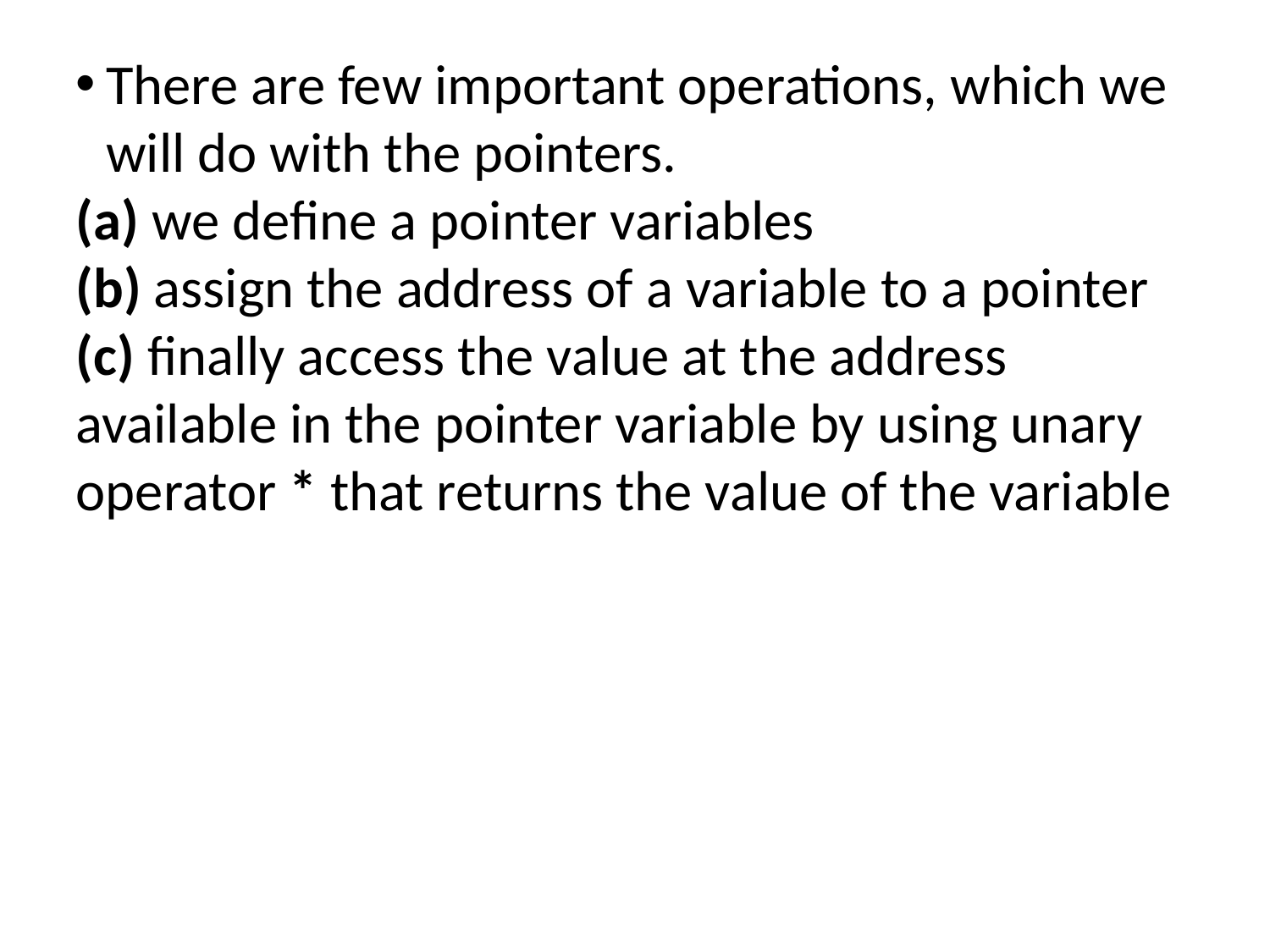

There are few important operations, which we will do with the pointers.
(a) we define a pointer variables
(b) assign the address of a variable to a pointer
(c) finally access the value at the address available in the pointer variable by using unary operator * that returns the value of the variable